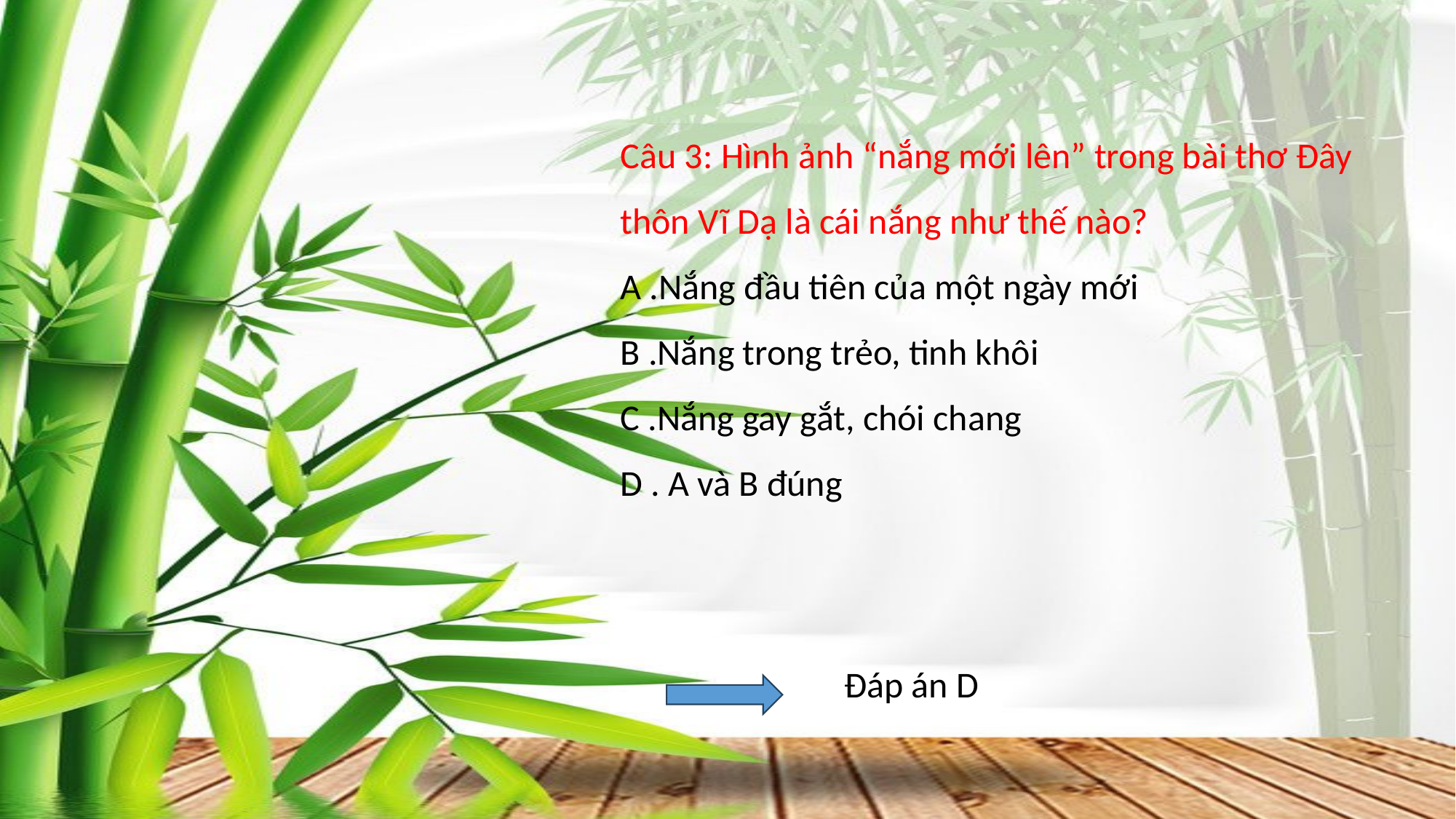

# Câu 3: Hình ảnh “nắng mới lên” trong bài thơ Đây thôn Vĩ Dạ là cái nắng như thế nào? A .Nắng đầu tiên của một ngày mới B .Nắng trong trẻo, tinh khôi C .Nắng gay gắt, chói chang D . A và B đúng

                                                       Đáp án D